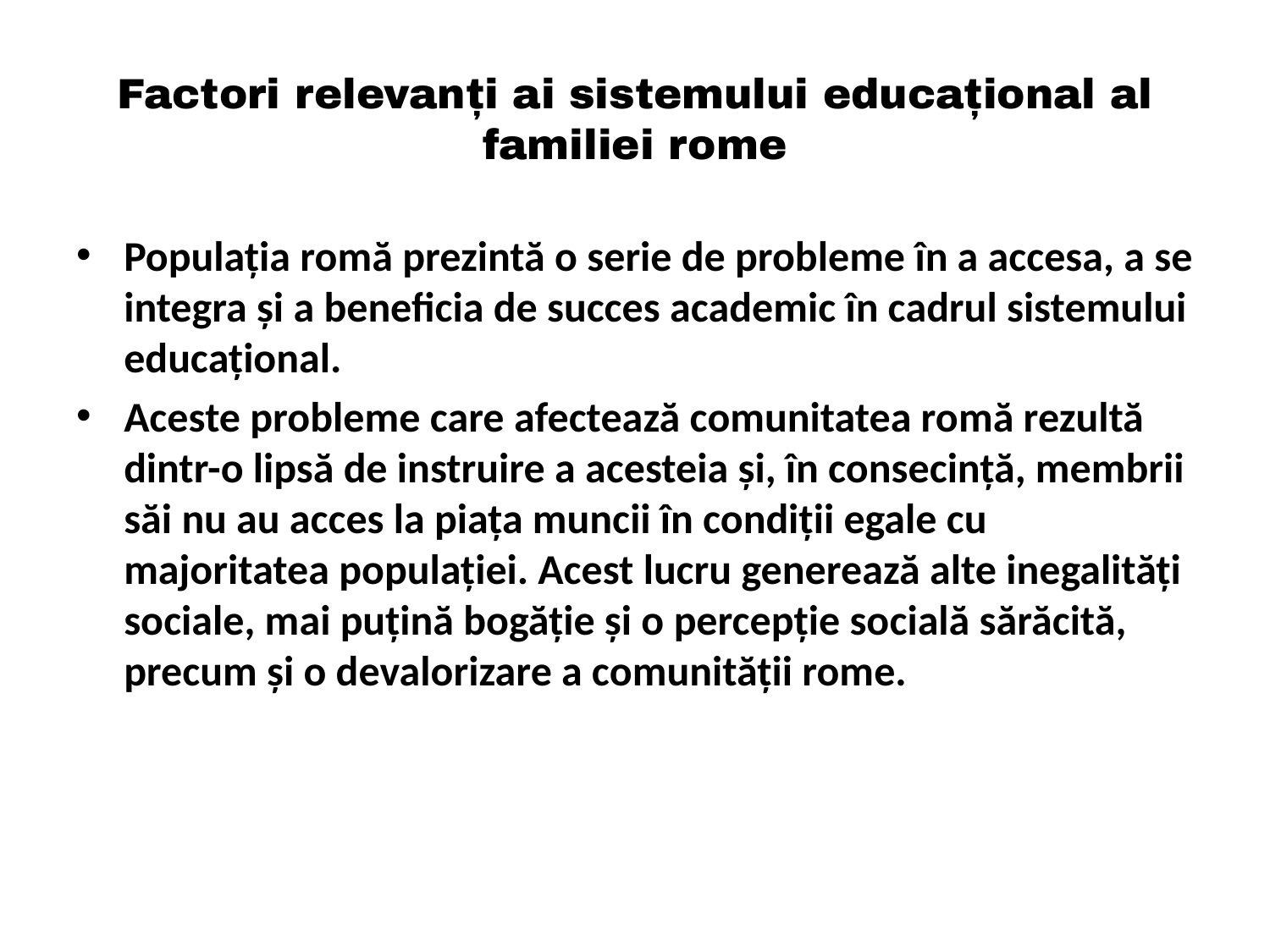

# Factori relevanți ai sistemului educațional al familiei rome
Populația romă prezintă o serie de probleme în a accesa, a se integra și a beneficia de succes academic în cadrul sistemului educațional.
Aceste probleme care afectează comunitatea romă rezultă dintr-o lipsă de instruire a acesteia și, în consecință, membrii săi nu au acces la piața muncii în condiții egale cu majoritatea populației. Acest lucru generează alte inegalități sociale, mai puțină bogăție și o percepție socială sărăcită, precum și o devalorizare a comunității rome.